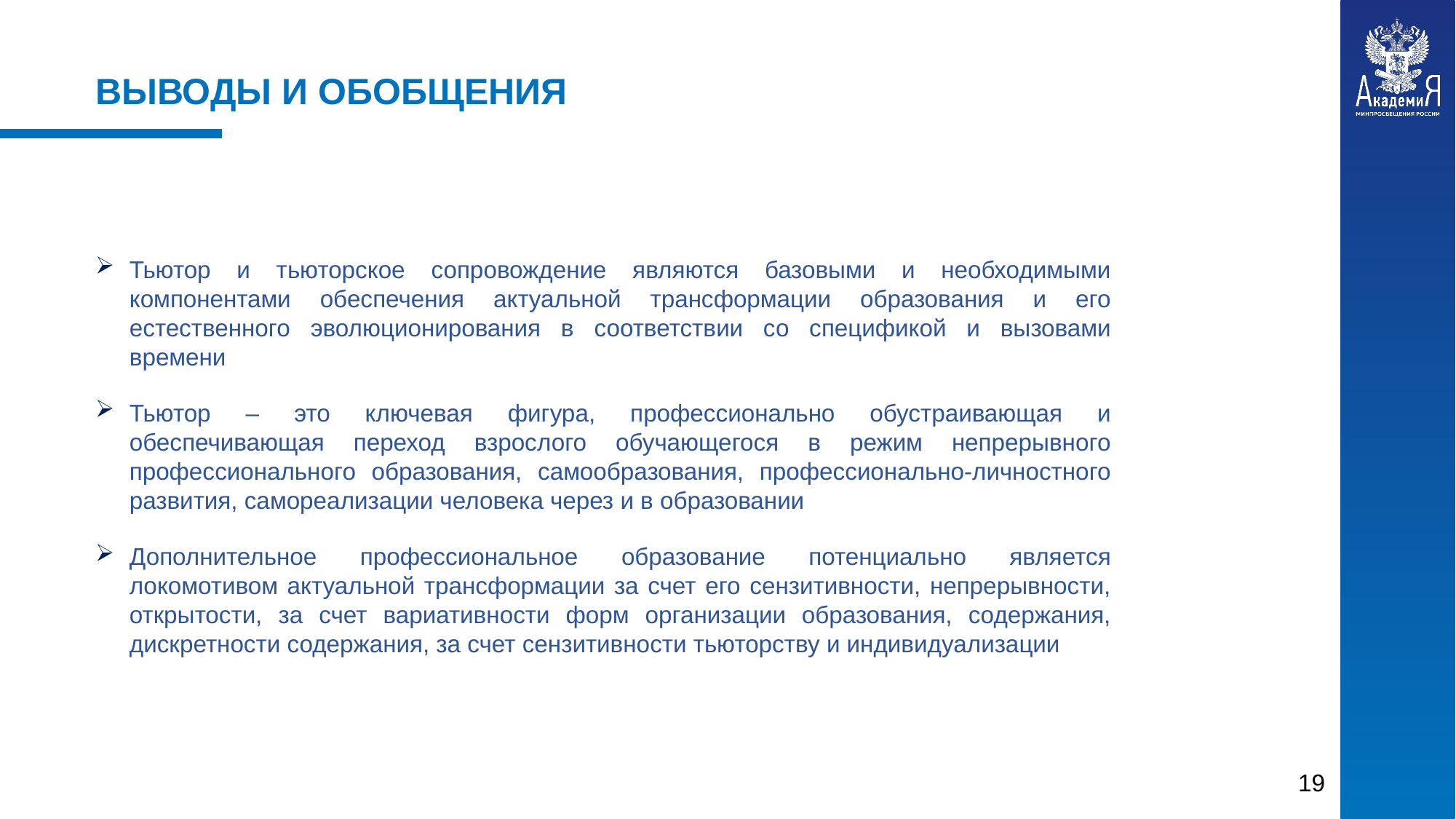

ВЫВОДЫ И ОБОБЩЕНИЯ
Тьютор и тьюторское сопровождение являются базовыми и необходимыми компонентами обеспечения актуальной трансформации образования и его естественного эволюционирования в соответствии со спецификой и вызовами времени
Тьютор – это ключевая фигура, профессионально обустраивающая и обеспечивающая переход взрослого обучающегося в режим непрерывного профессионального образования, самообразования, профессионально-личностного развития, самореализации человека через и в образовании
Дополнительное профессиональное образование потенциально является локомотивом актуальной трансформации за счет его сензитивности, непрерывности, открытости, за счет вариативности форм организации образования, содержания, дискретности содержания, за счет сензитивности тьюторству и индивидуализации